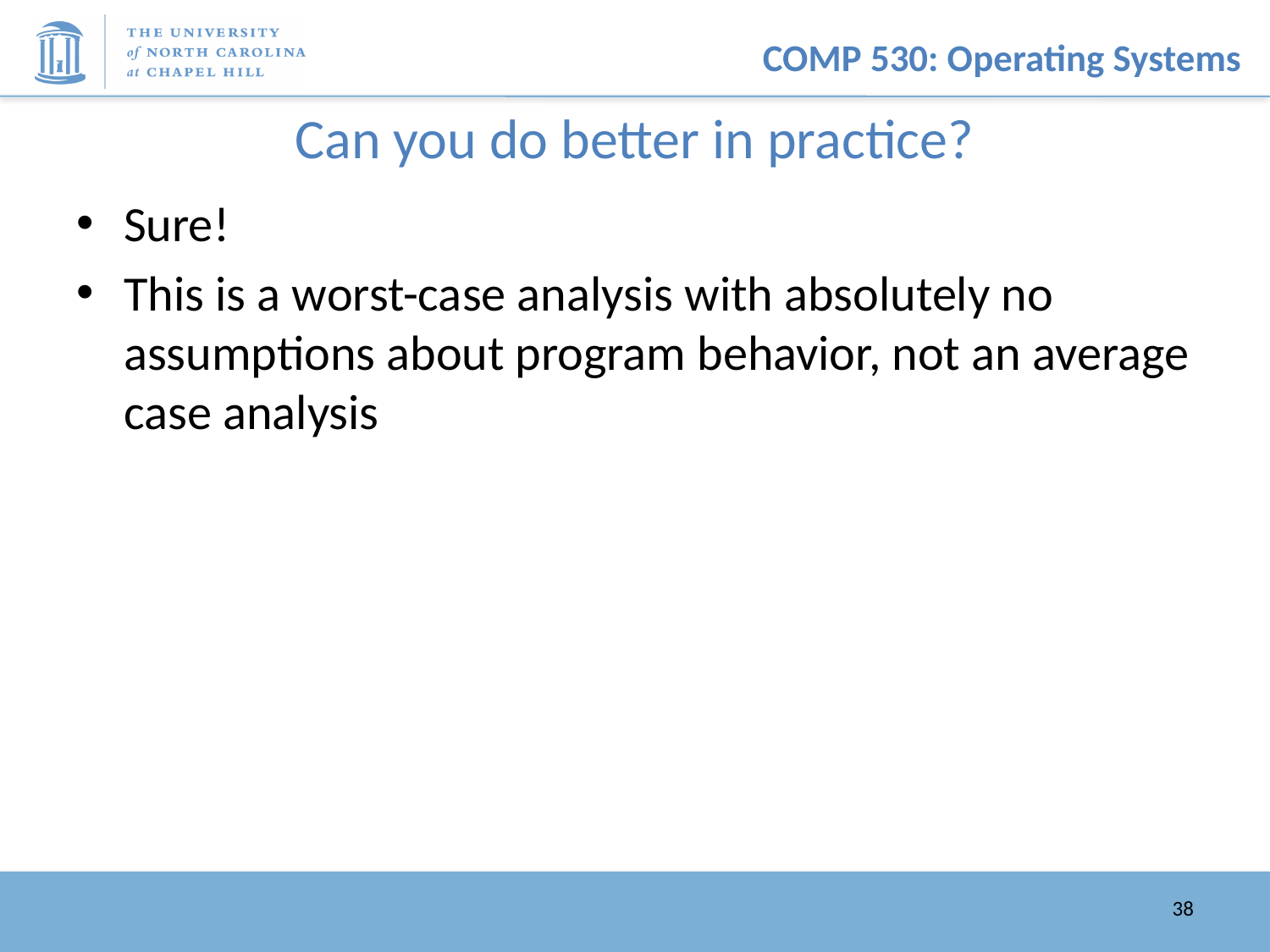

# Can you do better in practice?
Sure!
This is a worst-case analysis with absolutely no assumptions about program behavior, not an average case analysis

38